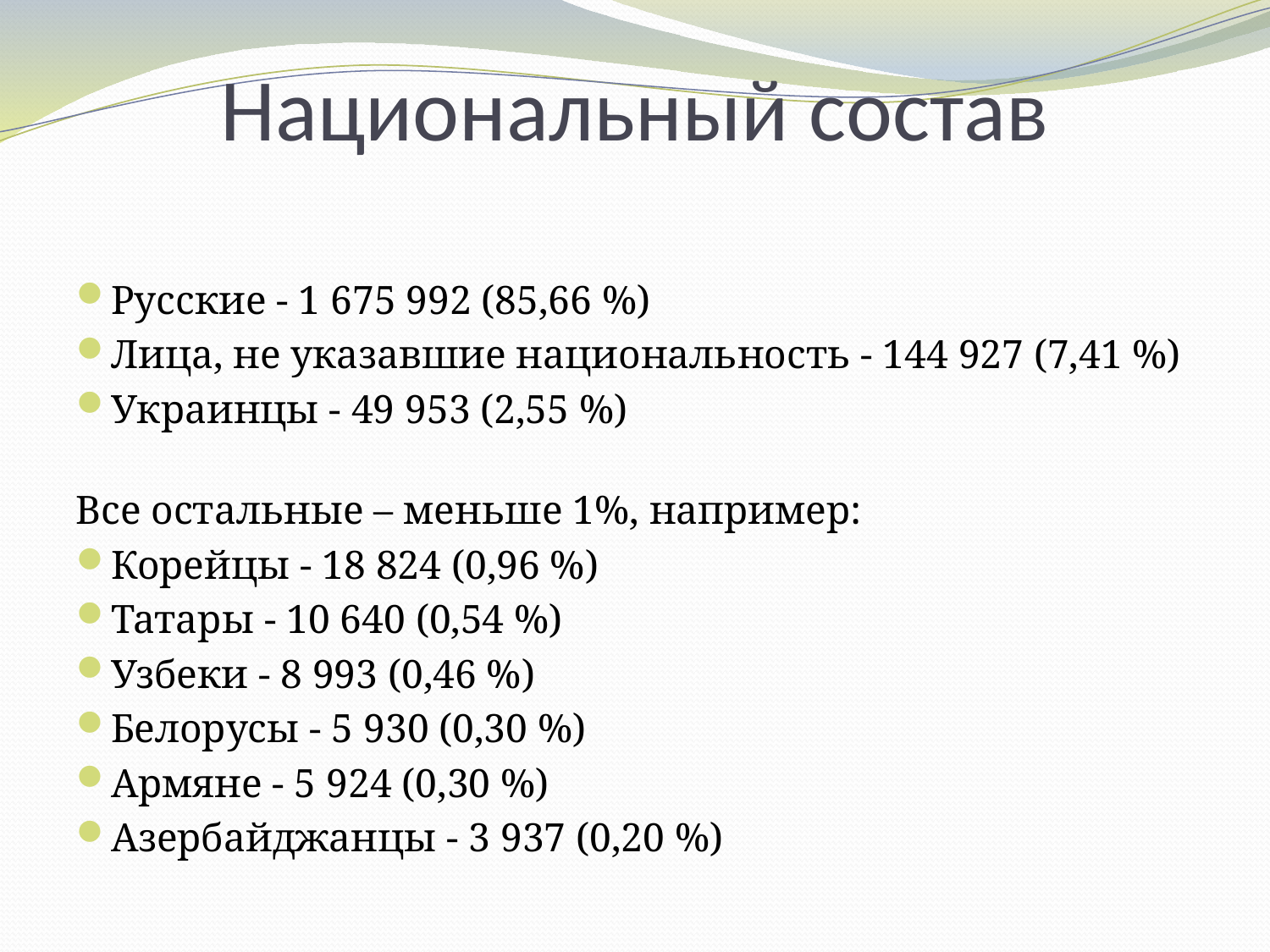

# Национальный состав
Русские - 1 675 992 (85,66 %)
Лица, не указавшие национальность - 144 927 (7,41 %)
Украинцы - 49 953 (2,55 %)
Все остальные – меньше 1%, например:
Корейцы - 18 824 (0,96 %)
Татары - 10 640 (0,54 %)
Узбеки - 8 993 (0,46 %)
Белорусы - 5 930 (0,30 %)
Армяне - 5 924 (0,30 %)
Азербайджанцы - 3 937 (0,20 %)